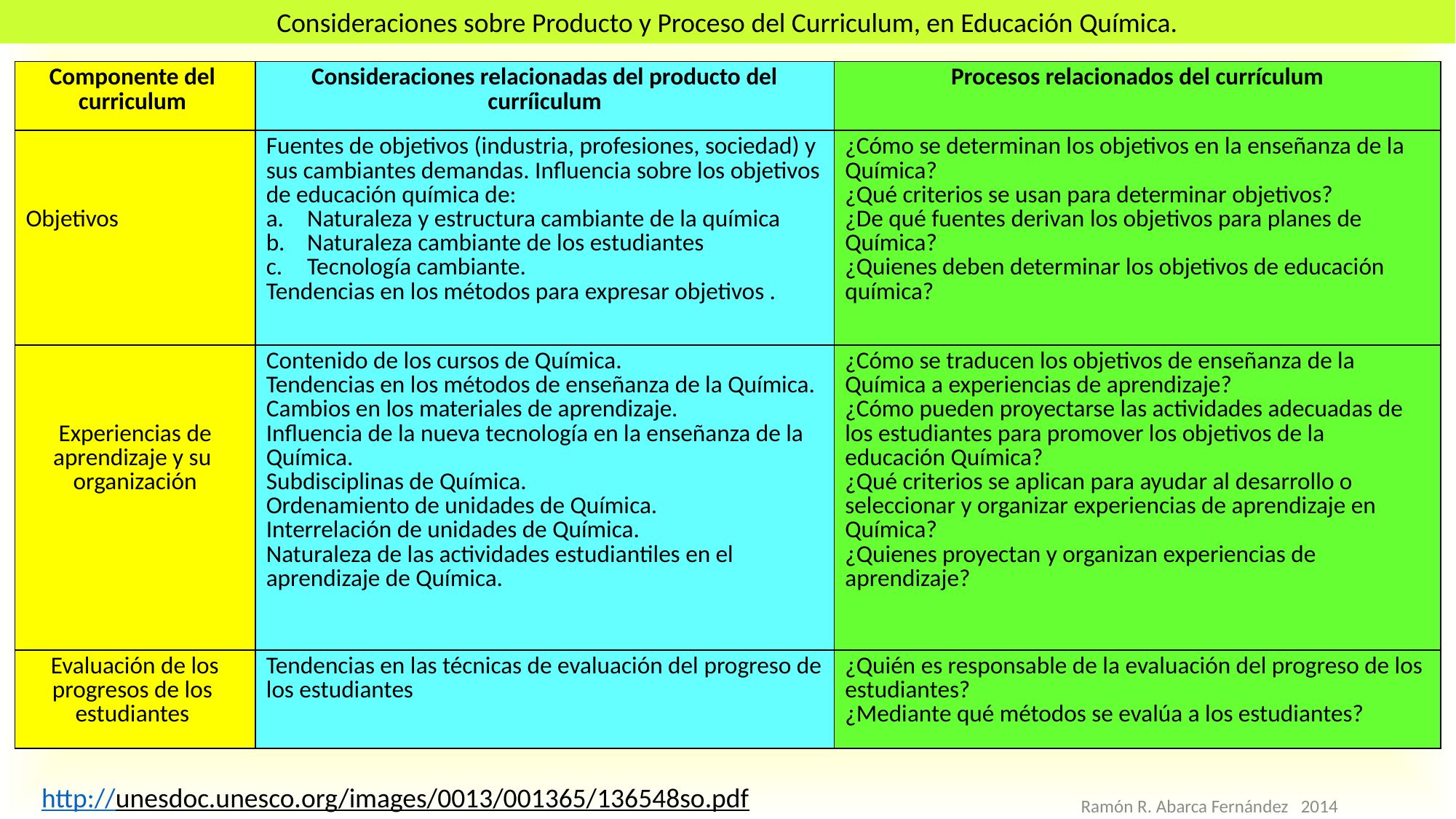

Consideraciones sobre Producto y Proceso del Curriculum, en Educación Química.
| Componente del curriculum | Consideraciones relacionadas del producto del curríiculum | Procesos relacionados del currículum |
| --- | --- | --- |
| Objetivos | Fuentes de objetivos (industria, profesiones, sociedad) y sus cambiantes demandas. Influencia sobre los objetivos de educación química de: Naturaleza y estructura cambiante de la química Naturaleza cambiante de los estudiantes Tecnología cambiante. Tendencias en los métodos para expresar objetivos . | ¿Cómo se determinan los objetivos en la enseñanza de la Química? ¿Qué criterios se usan para determinar objetivos? ¿De qué fuentes derivan los objetivos para planes de Química? ¿Quienes deben determinar los objetivos de educación química? |
| Experiencias de aprendizaje y su organización | Contenido de los cursos de Química. Tendencias en los métodos de enseñanza de la Química. Cambios en los materiales de aprendizaje. Influencia de la nueva tecnología en la enseñanza de la Química. Subdisciplinas de Química. Ordenamiento de unidades de Química. Interrelación de unidades de Química. Naturaleza de las actividades estudiantiles en el aprendizaje de Química. | ¿Cómo se traducen los objetivos de enseñanza de la Química a experiencias de aprendizaje? ¿Cómo pueden proyectarse las actividades adecuadas de los estudiantes para promover los objetivos de la educación Química? ¿Qué criterios se aplican para ayudar al desarrollo o seleccionar y organizar experiencias de aprendizaje en Química? ¿Quienes proyectan y organizan experiencias de aprendizaje? |
| Evaluación de los progresos de los estudiantes | Tendencias en las técnicas de evaluación del progreso de los estudiantes | ¿Quién es responsable de la evaluación del progreso de los estudiantes? ¿Mediante qué métodos se evalúa a los estudiantes? |
http://unesdoc.unesco.org/images/0013/001365/136548so.pdf
Ramón R. Abarca Fernández   2014